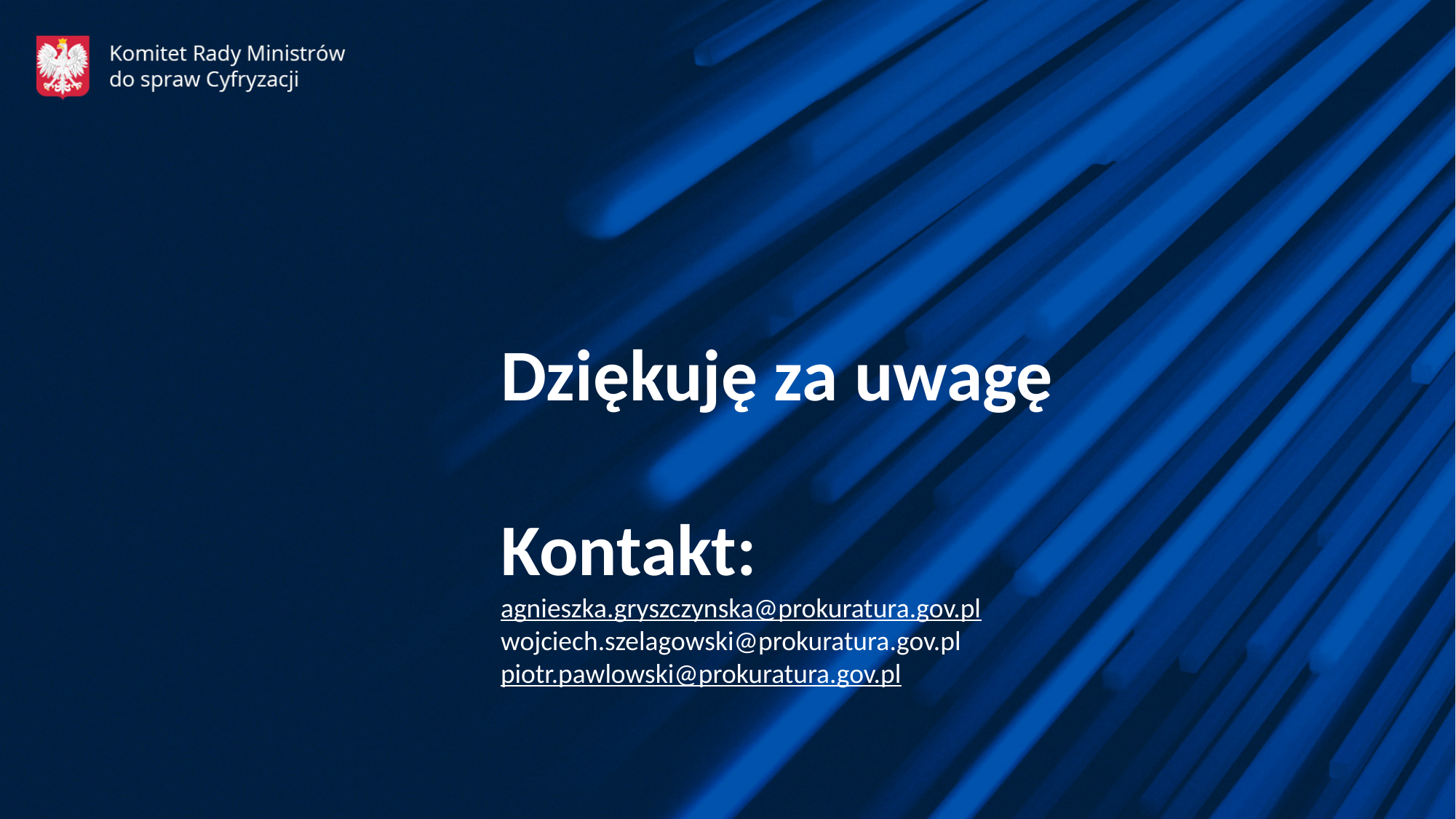

Dziękuję za uwagę

Kontakt:
agnieszka.gryszczynska@prokuratura.gov.pl
wojciech.szelagowski@prokuratura.gov.pl
piotr.pawlowski@prokuratura.gov.pl